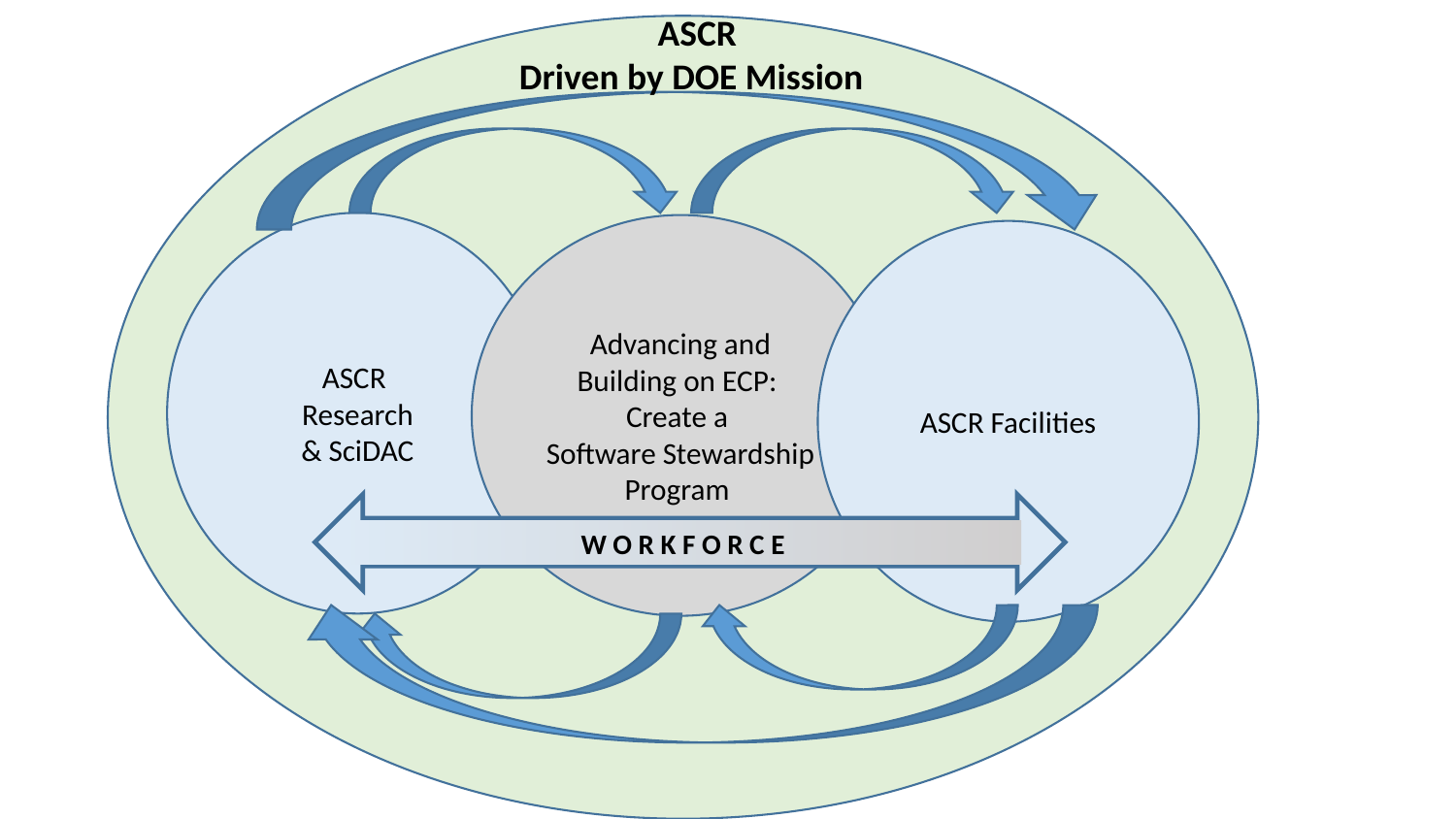

ASCR
Driven by DOE Mission

ASCR
Research
& SciDAC
Advancing and Building on ECP:
Create a
Software Stewardship Program
ASCR Facilities

W O R K F O R C E